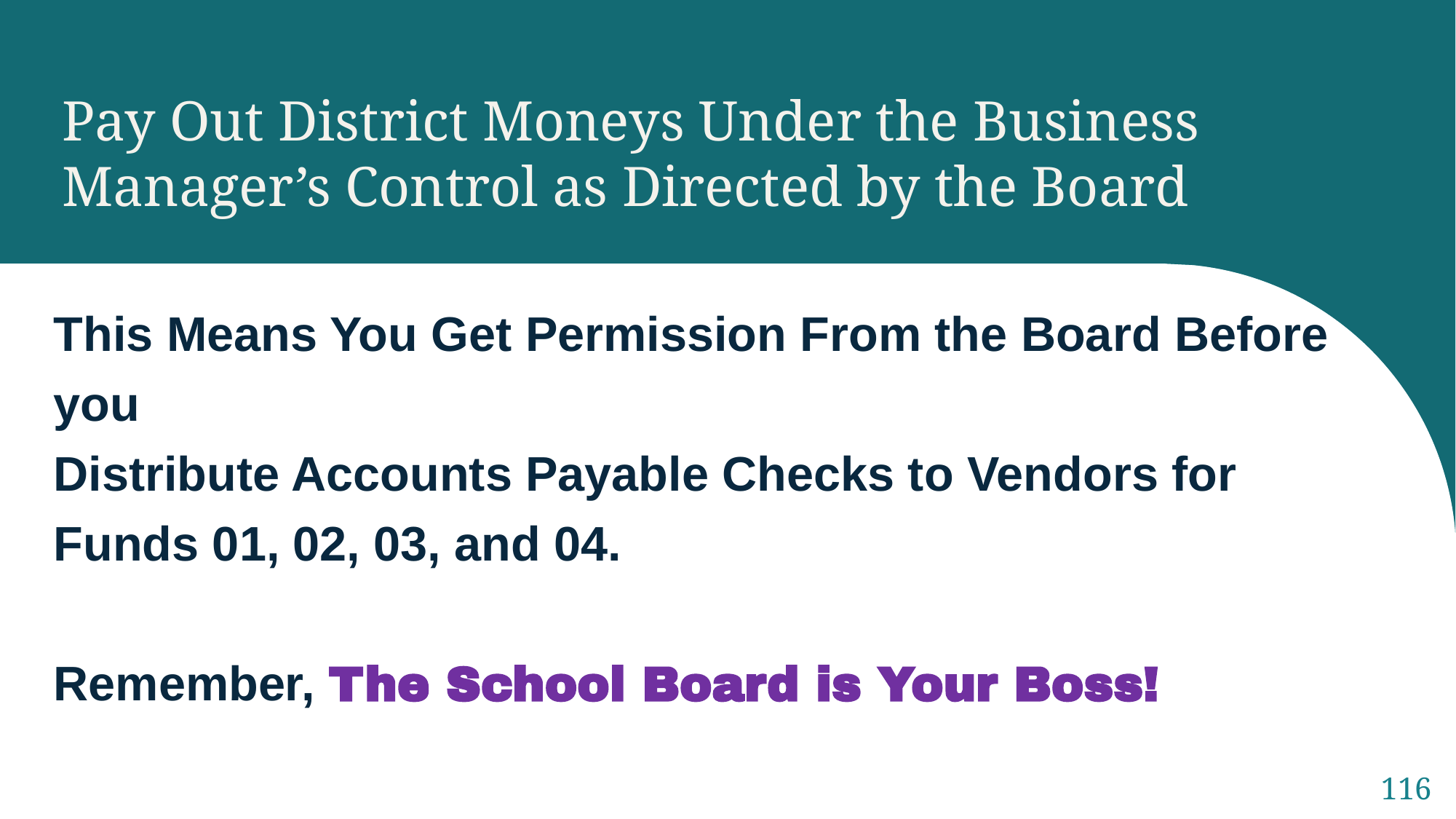

Pay Out District Moneys Under the Business Manager’s Control as Directed by the Board
This Means You Get Permission From the Board Before you
Distribute Accounts Payable Checks to Vendors for Funds 01, 02, 03, and 04.

Remember, The School Board is Your Boss!

116
Sample Footer Text